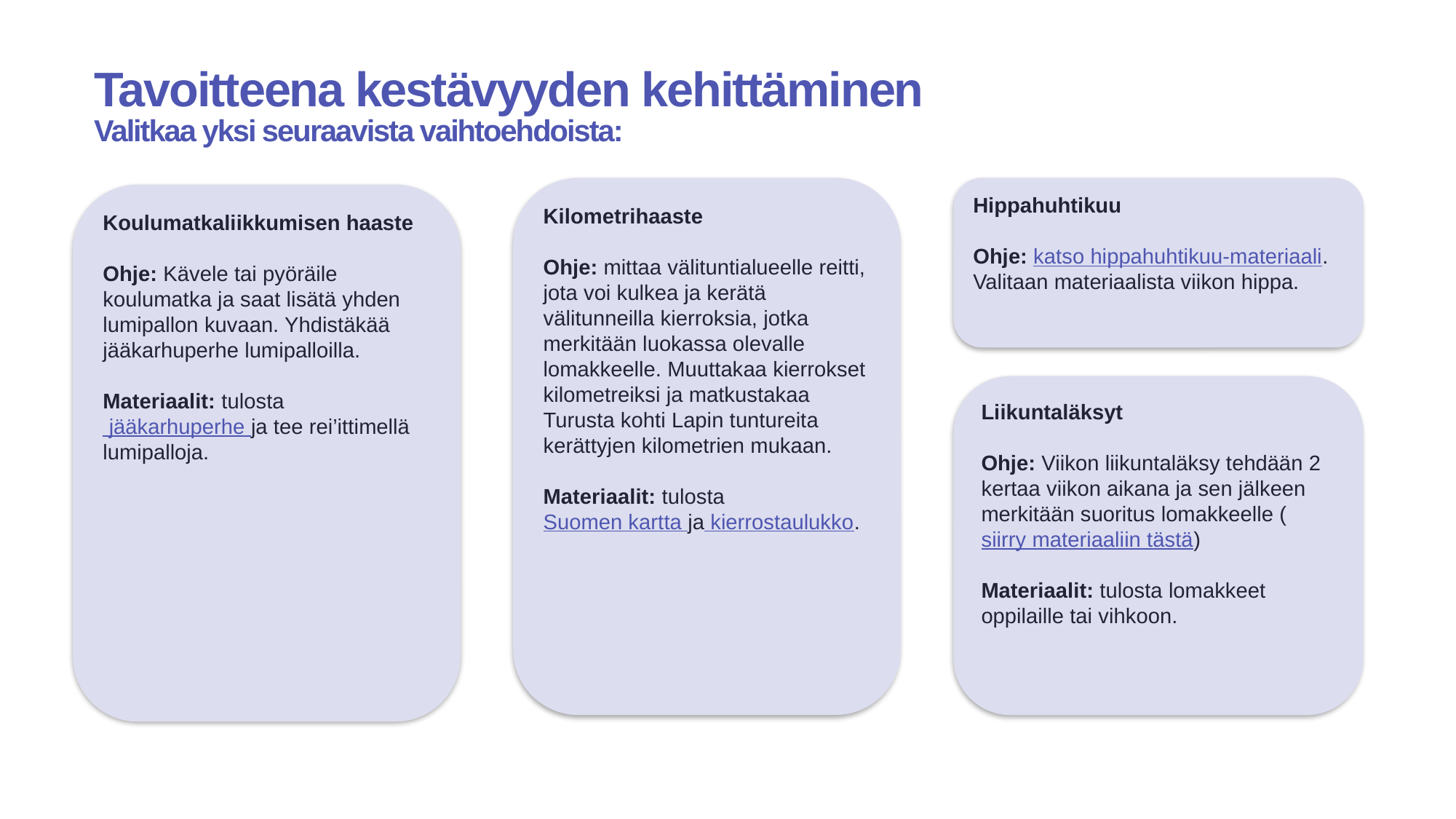

# Tavoitteena kestävyyden kehittäminen Valitkaa yksi seuraavista vaihtoehdoista:
Kilometrihaaste
Ohje: mittaa välituntialueelle reitti, jota voi kulkea ja kerätä välitunneilla kierroksia, jotka merkitään luokassa olevalle lomakkeelle. Muuttakaa kierrokset kilometreiksi ja matkustakaa Turusta kohti Lapin tuntureita kerättyjen kilometrien mukaan.

Materiaalit: tulosta Suomen kartta ja kierrostaulukko.
Hippahuhtikuu
Ohje: katso hippahuhtikuu-materiaali. Valitaan materiaalista viikon hippa.
Koulumatkaliikkumisen haaste
Ohje: Kävele tai pyöräile koulumatka ja saat lisätä yhden lumipallon kuvaan. Yhdistäkää jääkarhuperhe lumipalloilla.
Materiaalit: tulosta jääkarhuperhe ja tee rei’ittimellä lumipalloja.

Liikuntaläksyt
Ohje: Viikon liikuntaläksy tehdään 2 kertaa viikon aikana ja sen jälkeen merkitään suoritus lomakkeelle (siirry materiaaliin tästä)

Materiaalit: tulosta lomakkeet oppilaille tai vihkoon.